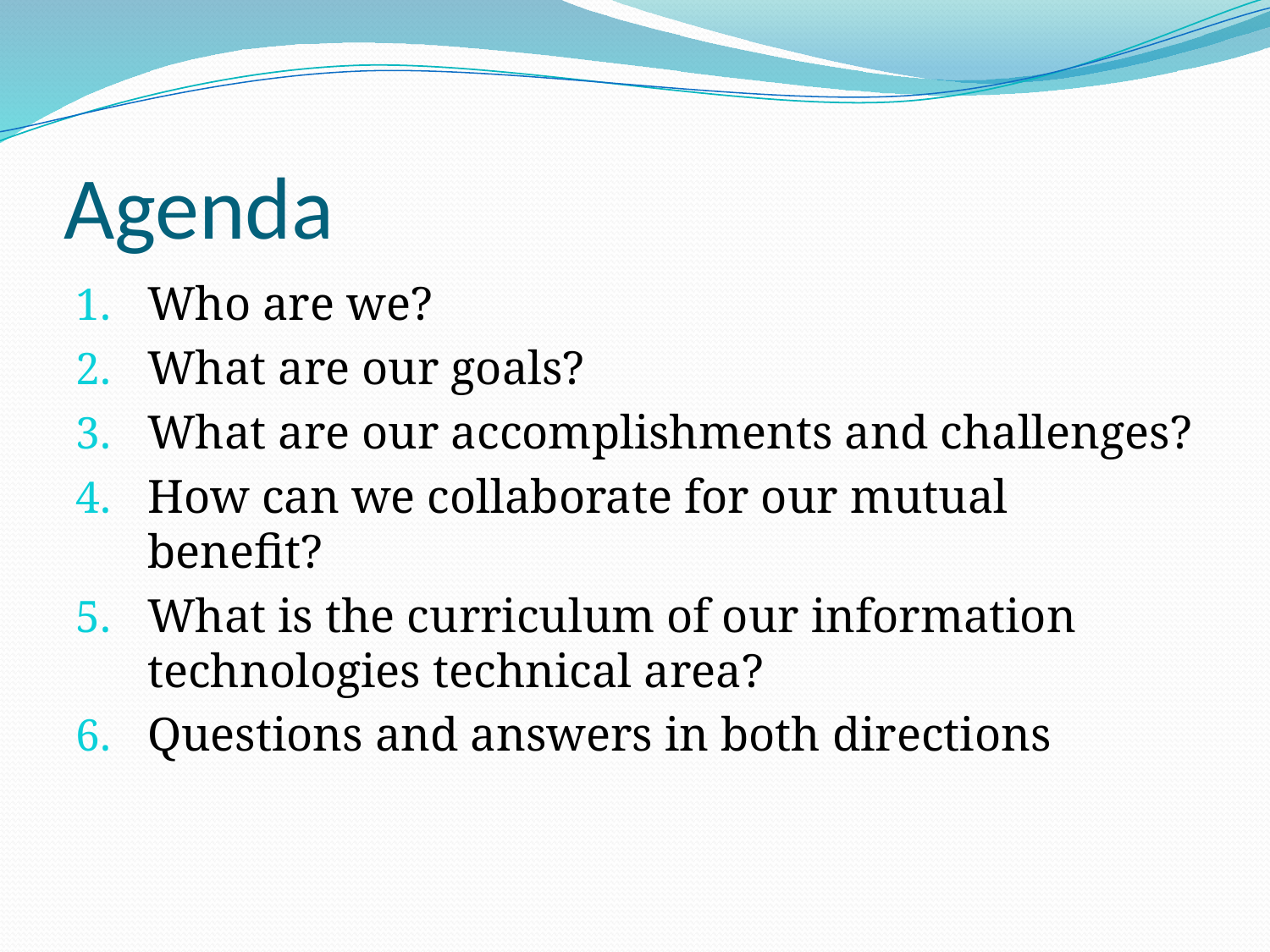

# Agenda
Who are we?
What are our goals?
What are our accomplishments and challenges?
How can we collaborate for our mutual benefit?
What is the curriculum of our information technologies technical area?
Questions and answers in both directions